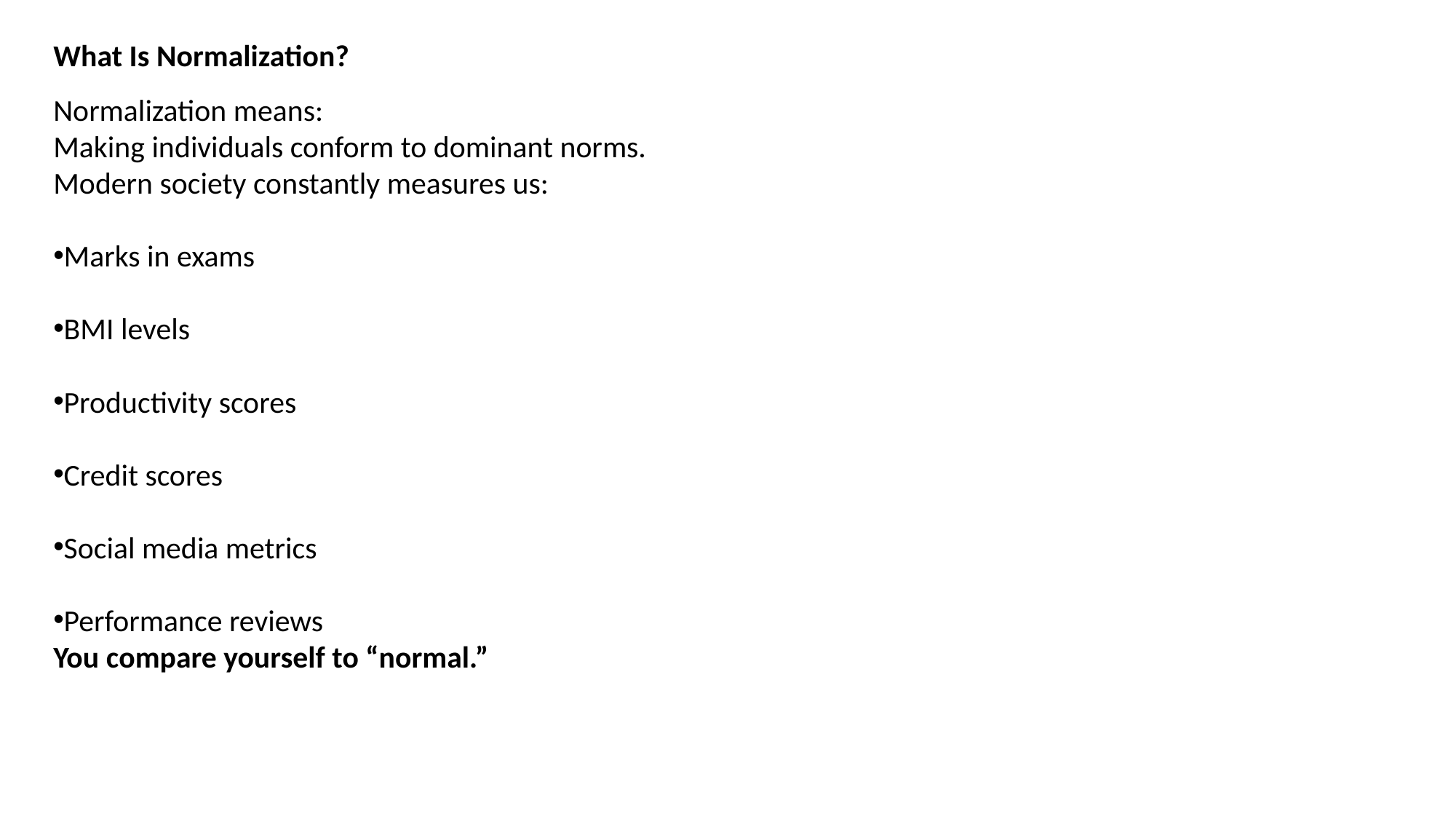

What Is Normalization?
Normalization means:
Making individuals conform to dominant norms.
Modern society constantly measures us:

Marks in exams

BMI levels

Productivity scores

Credit scores

Social media metrics

Performance reviews
You compare yourself to “normal.”